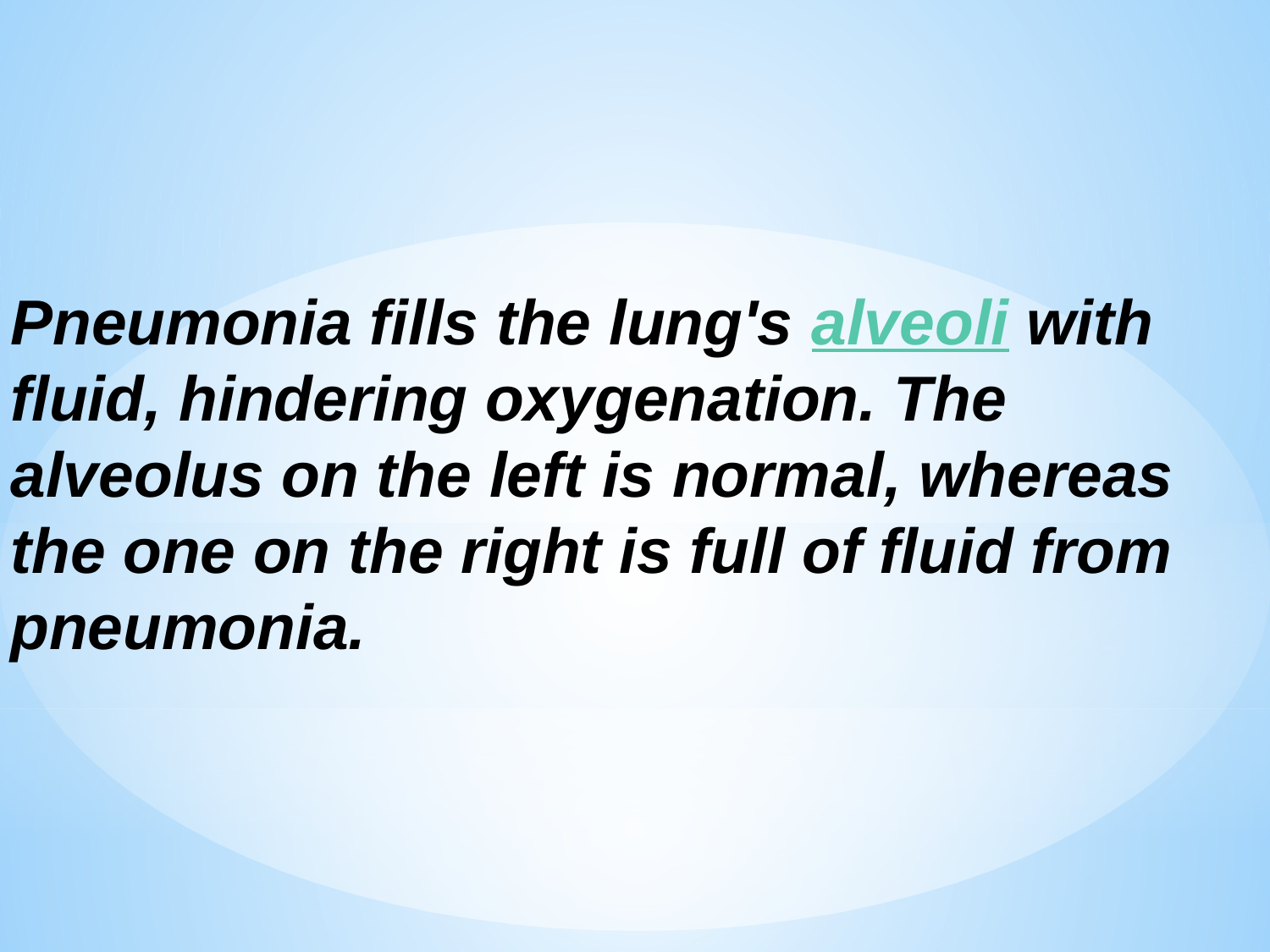

Pneumonia fills the lung's alveoli with fluid, hindering oxygenation. The alveolus on the left is normal, whereas the one on the right is full of fluid from pneumonia.